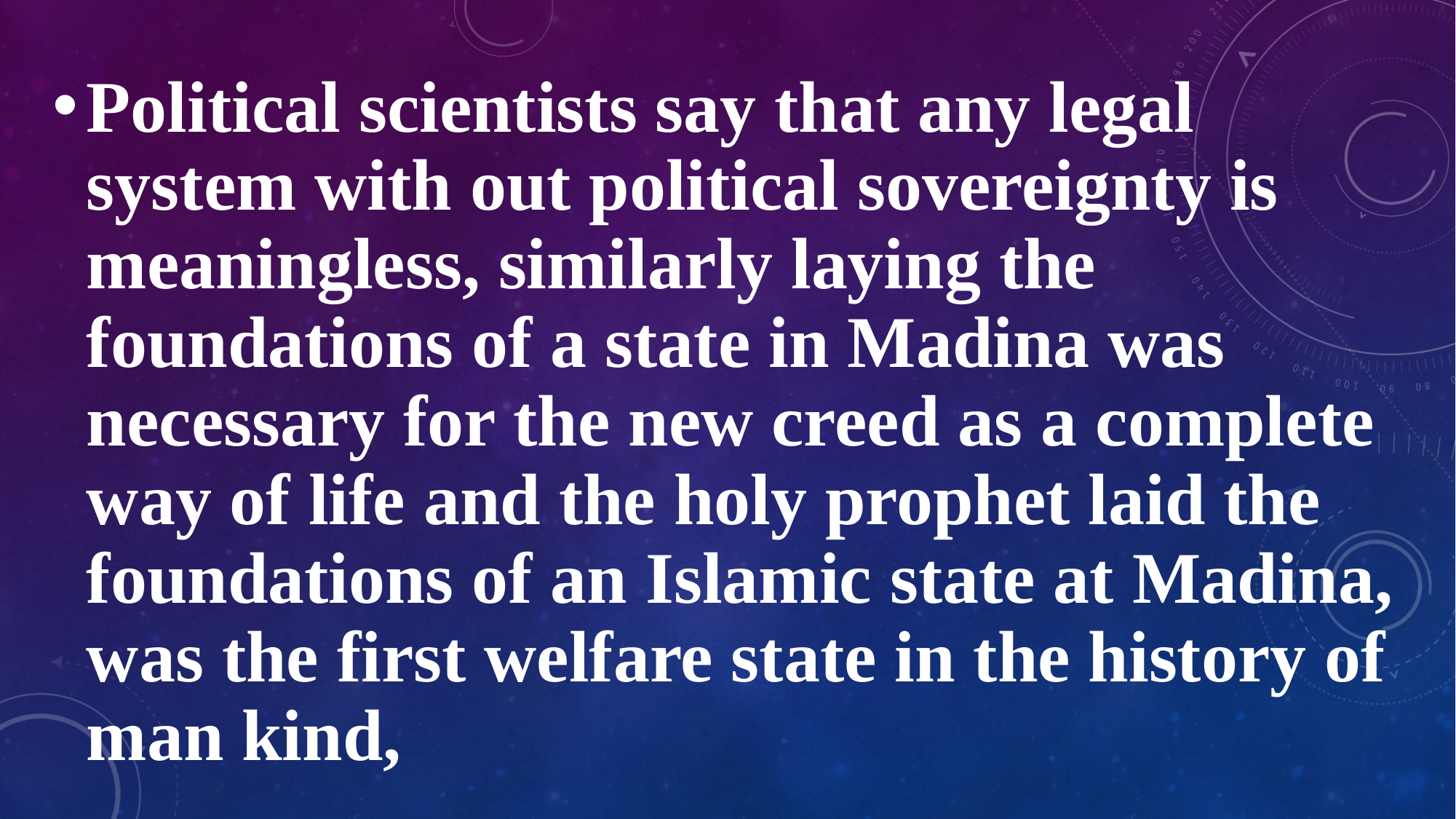

Political scientists say that any legal system with out political sovereignty is meaningless, similarly laying the foundations of a state in Madina was necessary for the new creed as a complete way of life and the holy prophet laid the foundations of an Islamic state at Madina, was the first welfare state in the history of man kind,